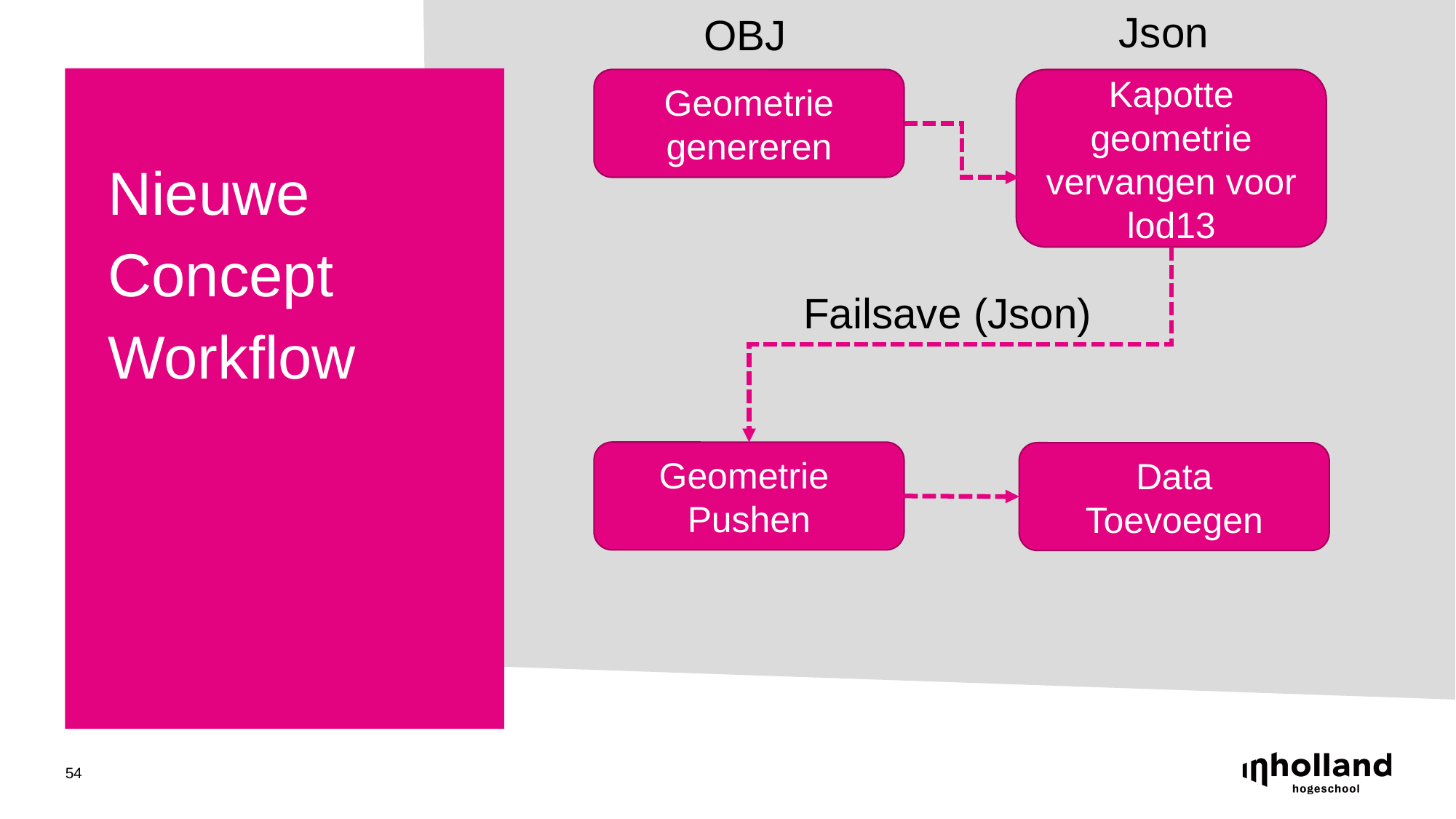

Json
OBJ
Nieuwe
Concept
Workflow

Geometrie
genereren
Kapotte geometrie vervangen voor lod13
Failsave (Json)
Geometrie
Pushen
Data
Toevoegen
54